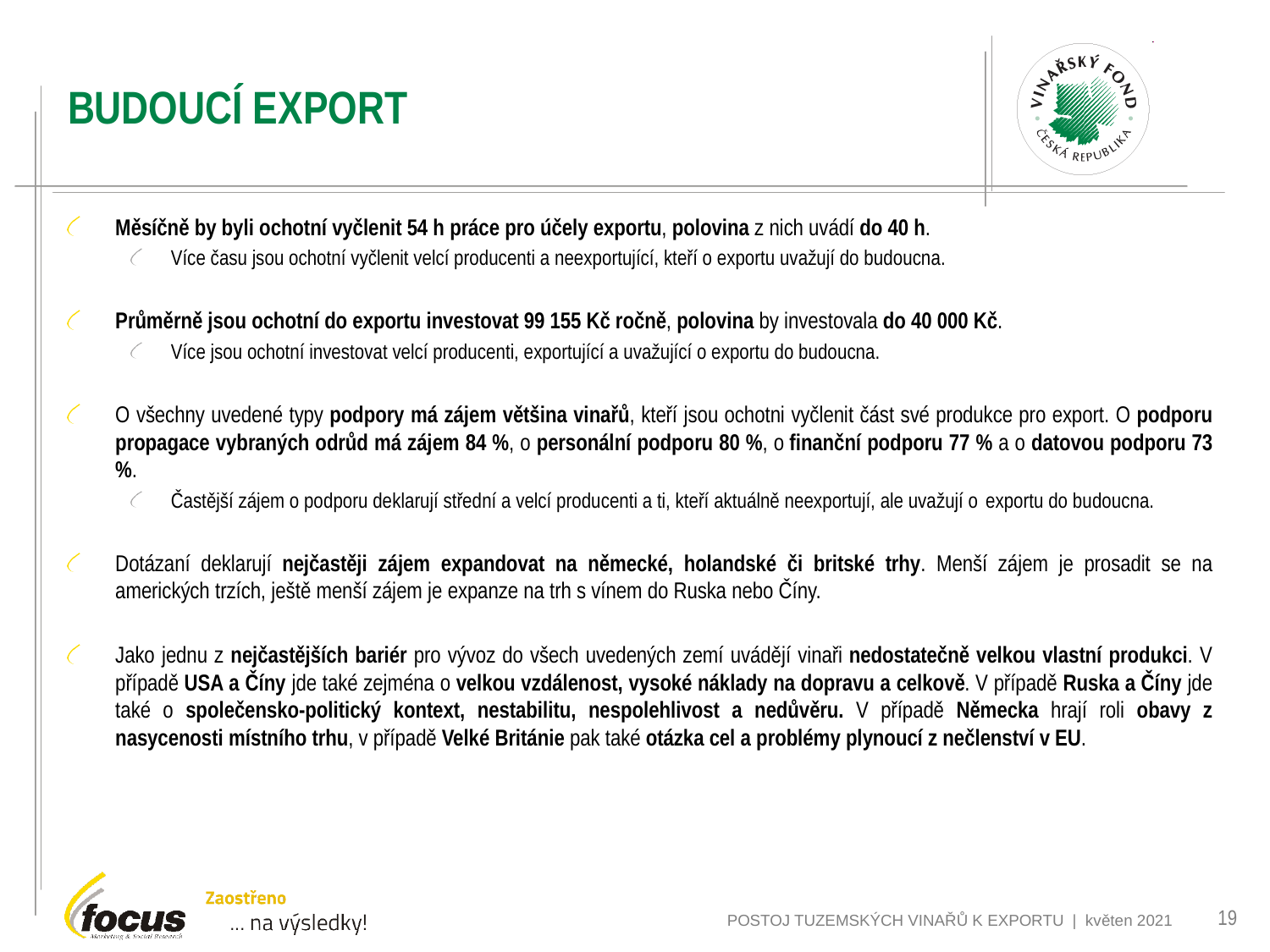

# BUDOUCÍ EXPORT
Měsíčně by byli ochotní vyčlenit 54 h práce pro účely exportu, polovina z nich uvádí do 40 h.
Více času jsou ochotní vyčlenit velcí producenti a neexportující, kteří o exportu uvažují do budoucna.

Průměrně jsou ochotní do exportu investovat 99 155 Kč ročně, polovina by investovala do 40 000 Kč.
Více jsou ochotní investovat velcí producenti, exportující a uvažující o exportu do budoucna.

O všechny uvedené typy podpory má zájem většina vinařů, kteří jsou ochotni vyčlenit část své produkce pro export. O podporu propagace vybraných odrůd má zájem 84 %, o personální podporu 80 %, o finanční podporu 77 % a o datovou podporu 73 %.
Častější zájem o podporu deklarují střední a velcí producenti a ti, kteří aktuálně neexportují, ale uvažují o exportu do budoucna.

Dotázaní deklarují nejčastěji zájem expandovat na německé, holandské či britské trhy. Menší zájem je prosadit se na amerických trzích, ještě menší zájem je expanze na trh s vínem do Ruska nebo Číny.

Jako jednu z nejčastějších bariér pro vývoz do všech uvedených zemí uvádějí vinaři nedostatečně velkou vlastní produkci. V případě USA a Číny jde také zejména o velkou vzdálenost, vysoké náklady na dopravu a celkově. V případě Ruska a Číny jde také o společensko-politický kontext, nestabilitu, nespolehlivost a nedůvěru. V případě Německa hrají roli obavy z nasycenosti místního trhu, v případě Velké Británie pak také otázka cel a problémy plynoucí z nečlenství v EU.